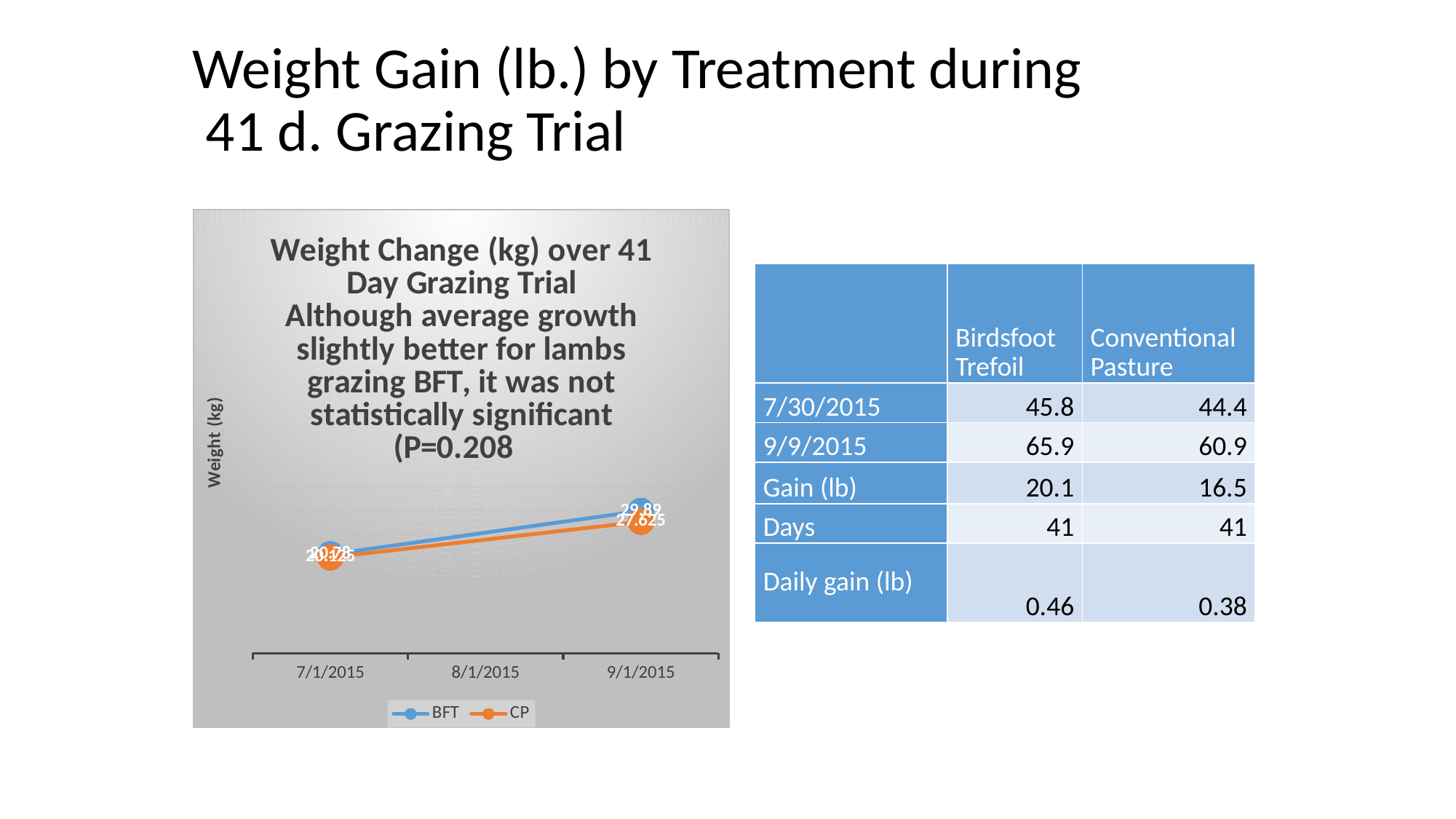

# Weight Gain (lb.) by Treatment during 41 d. Grazing Trial

### Chart: Weight Change (kg) over 41 Day Grazing Trial
Although average growth slightly better for lambs grazing BFT, it was not statistically significant (P=0.208

| Category | BFT | CP |
|---|---|---|
| 42215 | 20.77777777777778 | 20.125 |
| 42256 | 29.88888888888889 | 27.625 |
|  | Birdsfoot Trefoil | Conventional Pasture |
| --- | --- | --- |
| 7/30/2015 | 45.8 | 44.4 |
| 9/9/2015 | 65.9 | 60.9 |
| Gain (lb) | 20.1 | 16.5 |
| Days | 41 | 41 |
| Daily gain (lb) | 0.46 | 0.38 |